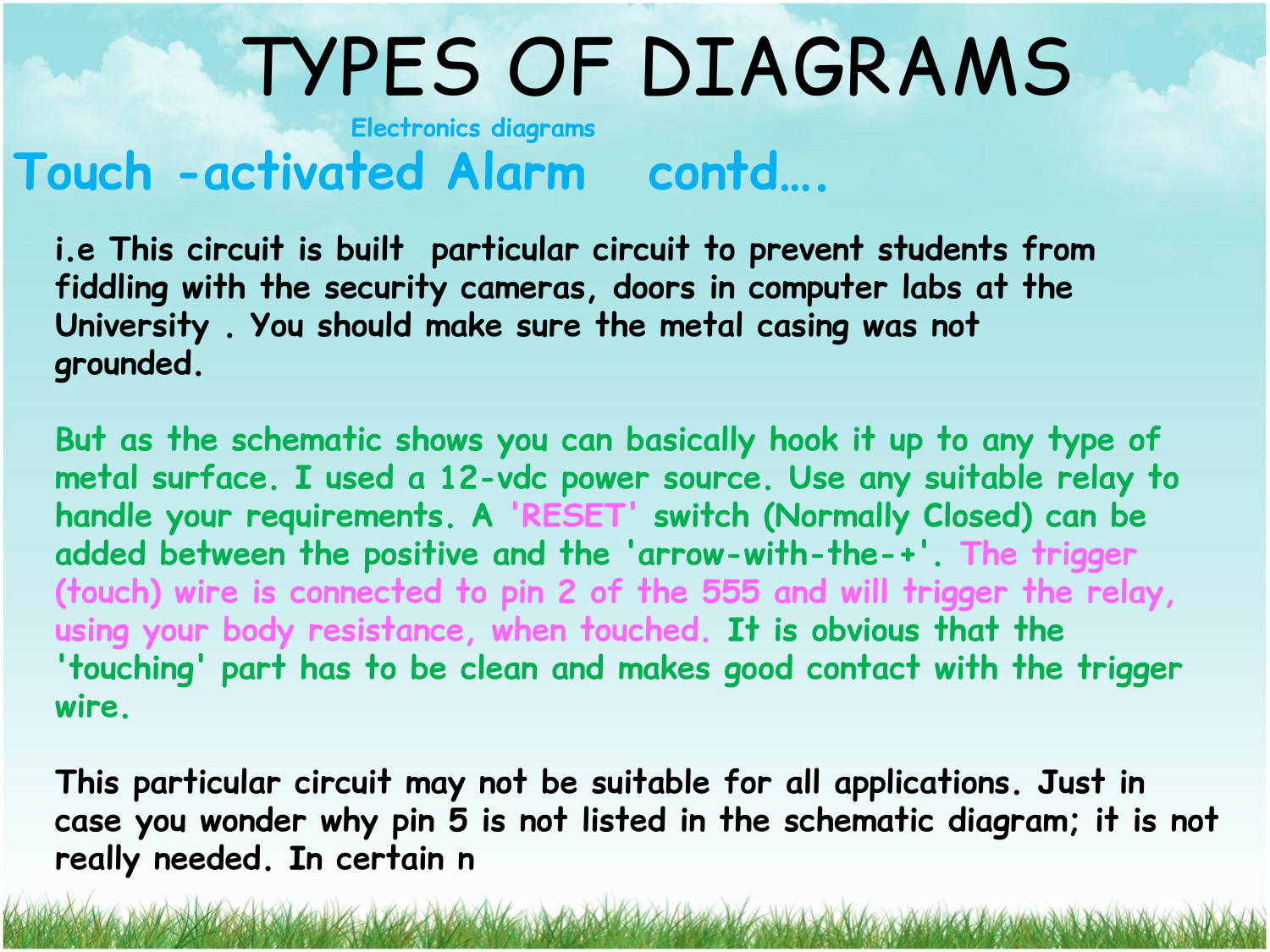

TYPES OF DIAGRAMS
                                Electronics diagrams
Touch -activated Alarm   contd….
i.e This circuit is built  particular circuit to prevent students from
fiddling with the security cameras, doors in computer labs at the University . You should make sure the metal casing was not
grounded.

But as the schematic shows you can basically hook it up to any type of metal surface. I used a 12-vdc power source. Use any suitable relay to handle your requirements. A 'RESET' switch (Normally Closed) can be added between the positive and the 'arrow-with-the-+'. The trigger (touch) wire is connected to pin 2 of the 555 and will trigger the relay,
using your body resistance, when touched. It is obvious that the 'touching' part has to be clean and makes good contact with the trigger wire.

This particular circuit may not be suitable for all applications. Just in case you wonder why pin 5 is not listed in the schematic diagram; it is not really needed. In certain n